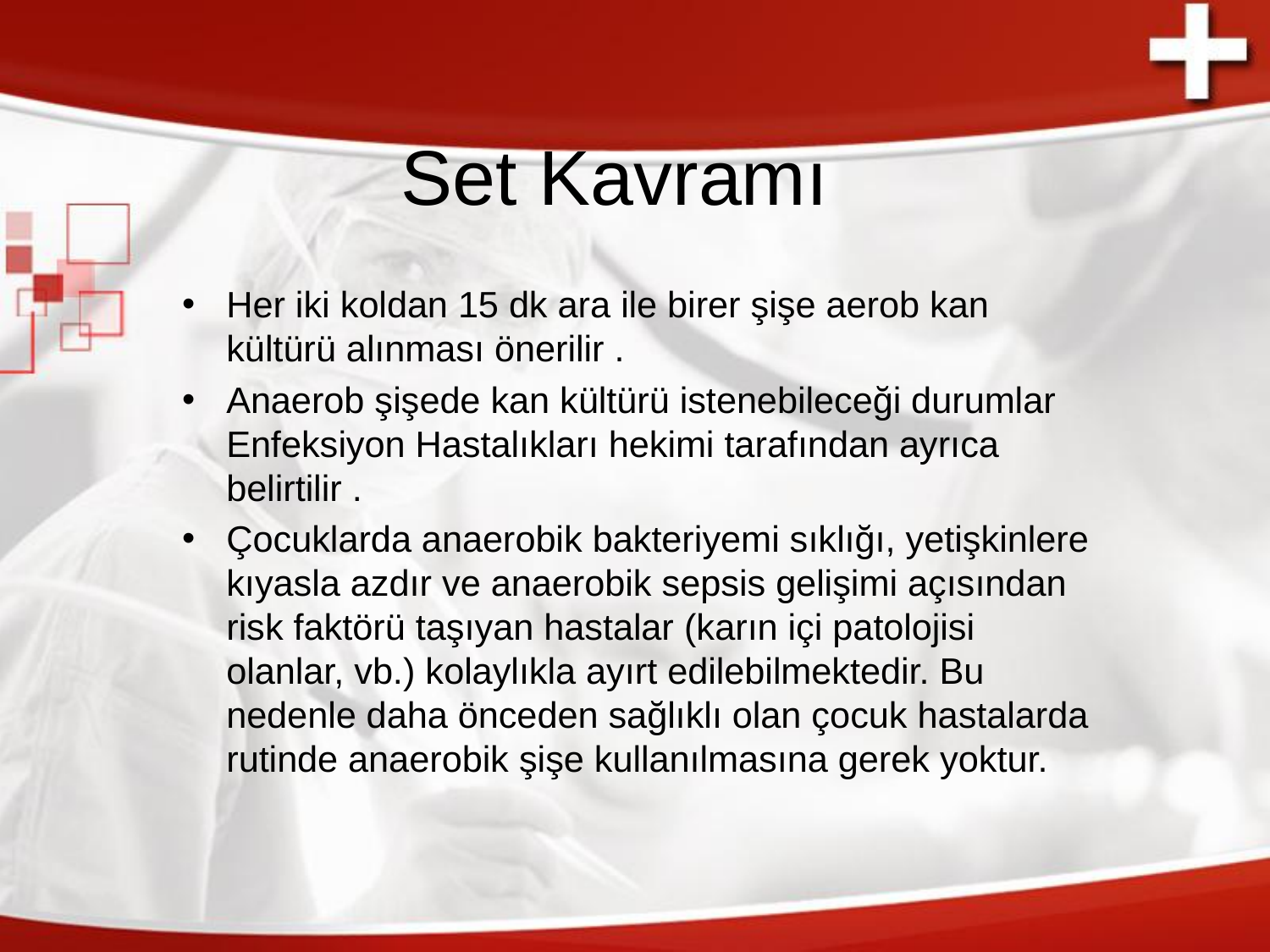

# Set Kavramı
Her iki koldan 15 dk ara ile birer şişe aerob kan kültürü alınması önerilir .
Anaerob şişede kan kültürü istenebileceği durumlar Enfeksiyon Hastalıkları hekimi tarafından ayrıca belirtilir .
Çocuklarda anaerobik bakteriyemi sıklığı, yetişkinlere kıyasla azdır ve anaerobik sepsis gelişimi açısından risk faktörü taşıyan hastalar (karın içi patolojisi olanlar, vb.) kolaylıkla ayırt edilebilmektedir. Bu nedenle daha önceden sağlıklı olan çocuk hastalarda rutinde anaerobik şişe kullanılmasına gerek yoktur.